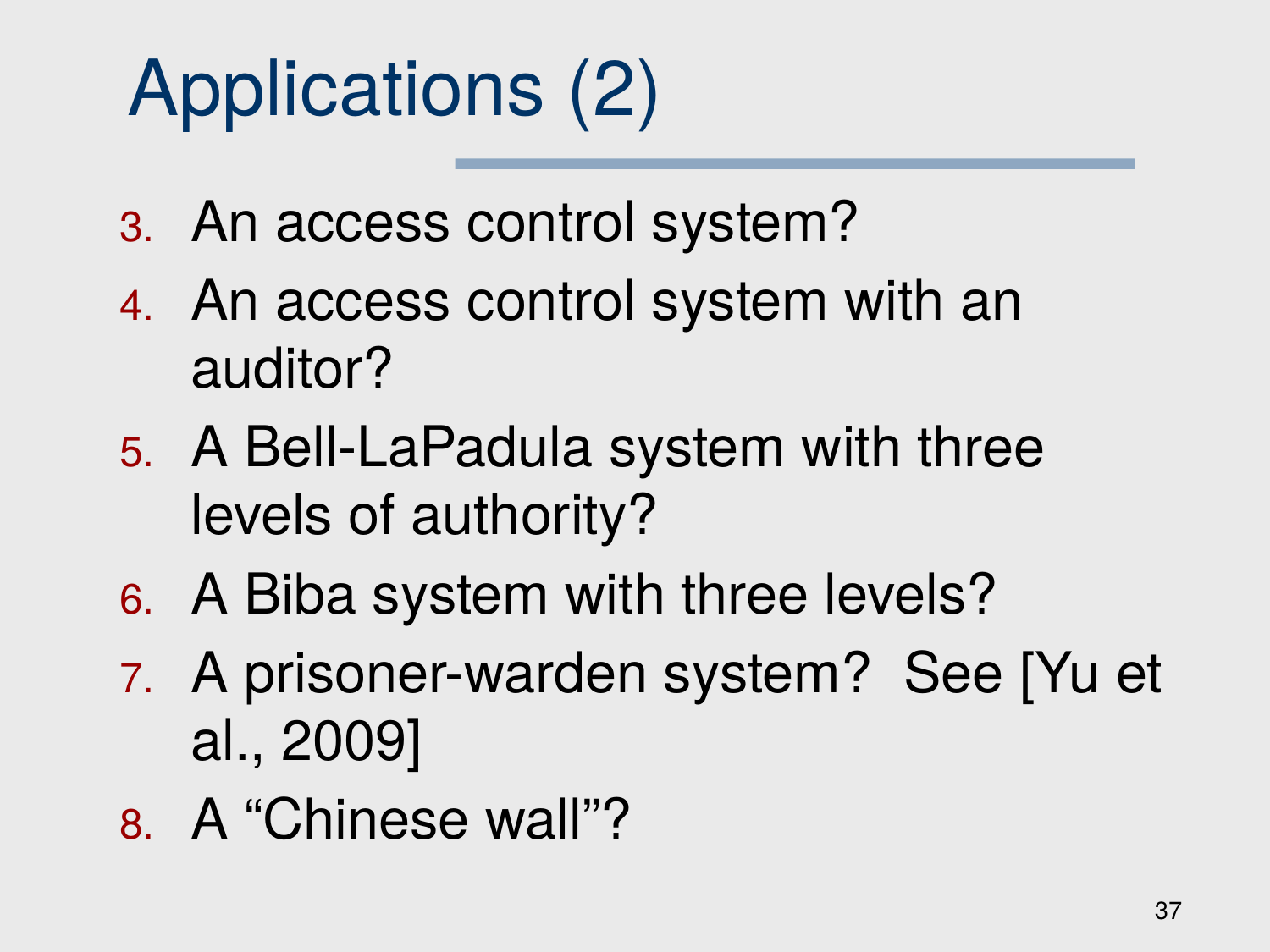

# Applications (2)
An access control system?
An access control system with an auditor?
A Bell-LaPadula system with three levels of authority?
A Biba system with three levels?
A prisoner-warden system?  See [Yu et al., 2009]
A “Chinese wall”?
37